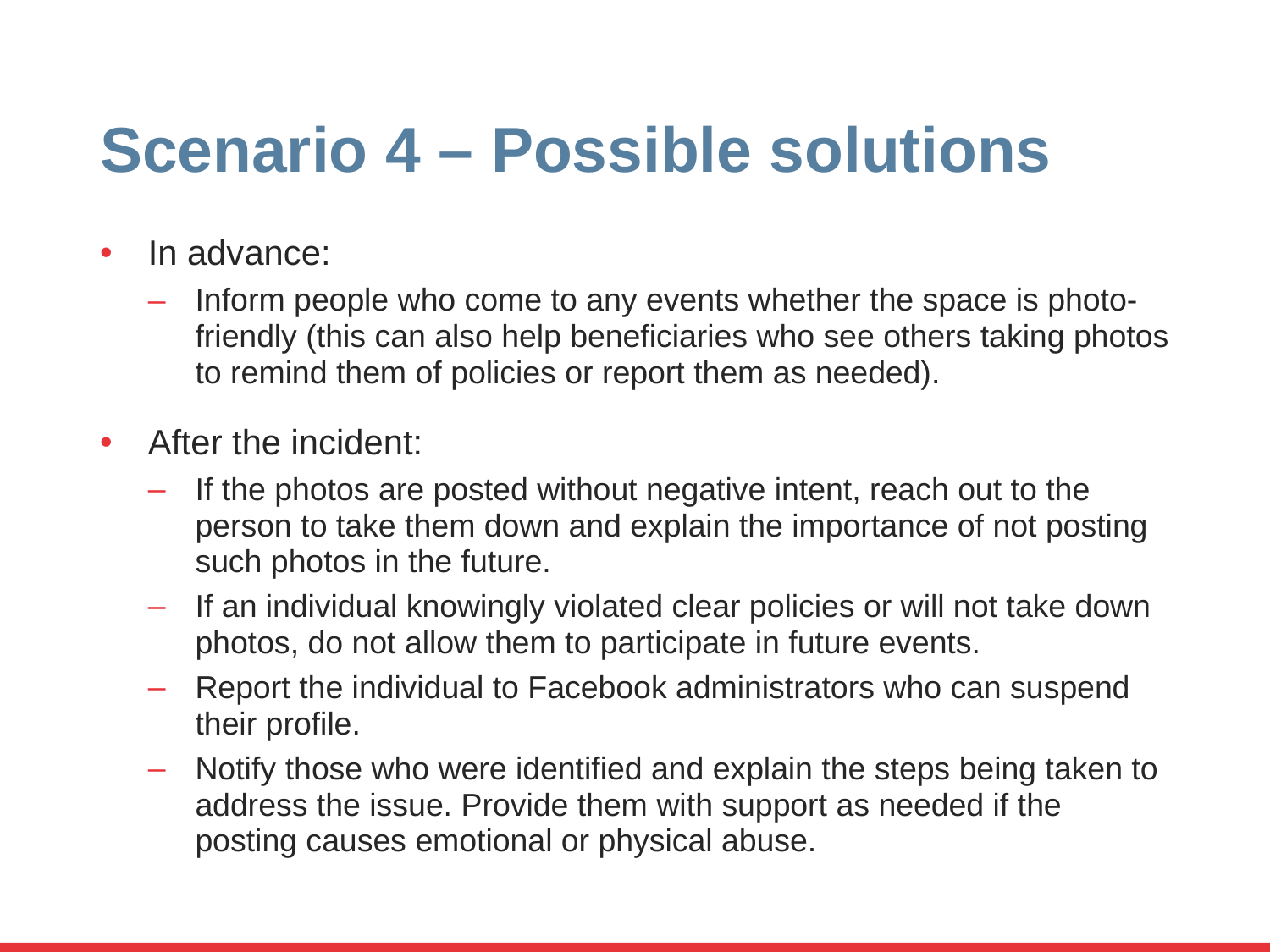

# Scenario 4 – Possible solutions
In advance:
Inform people who come to any events whether the space is photo-friendly (this can also help beneficiaries who see others taking photos to remind them of policies or report them as needed).
After the incident:
If the photos are posted without negative intent, reach out to the person to take them down and explain the importance of not posting such photos in the future.
If an individual knowingly violated clear policies or will not take down photos, do not allow them to participate in future events.
Report the individual to Facebook administrators who can suspend their profile.
Notify those who were identified and explain the steps being taken to address the issue. Provide them with support as needed if the posting causes emotional or physical abuse.